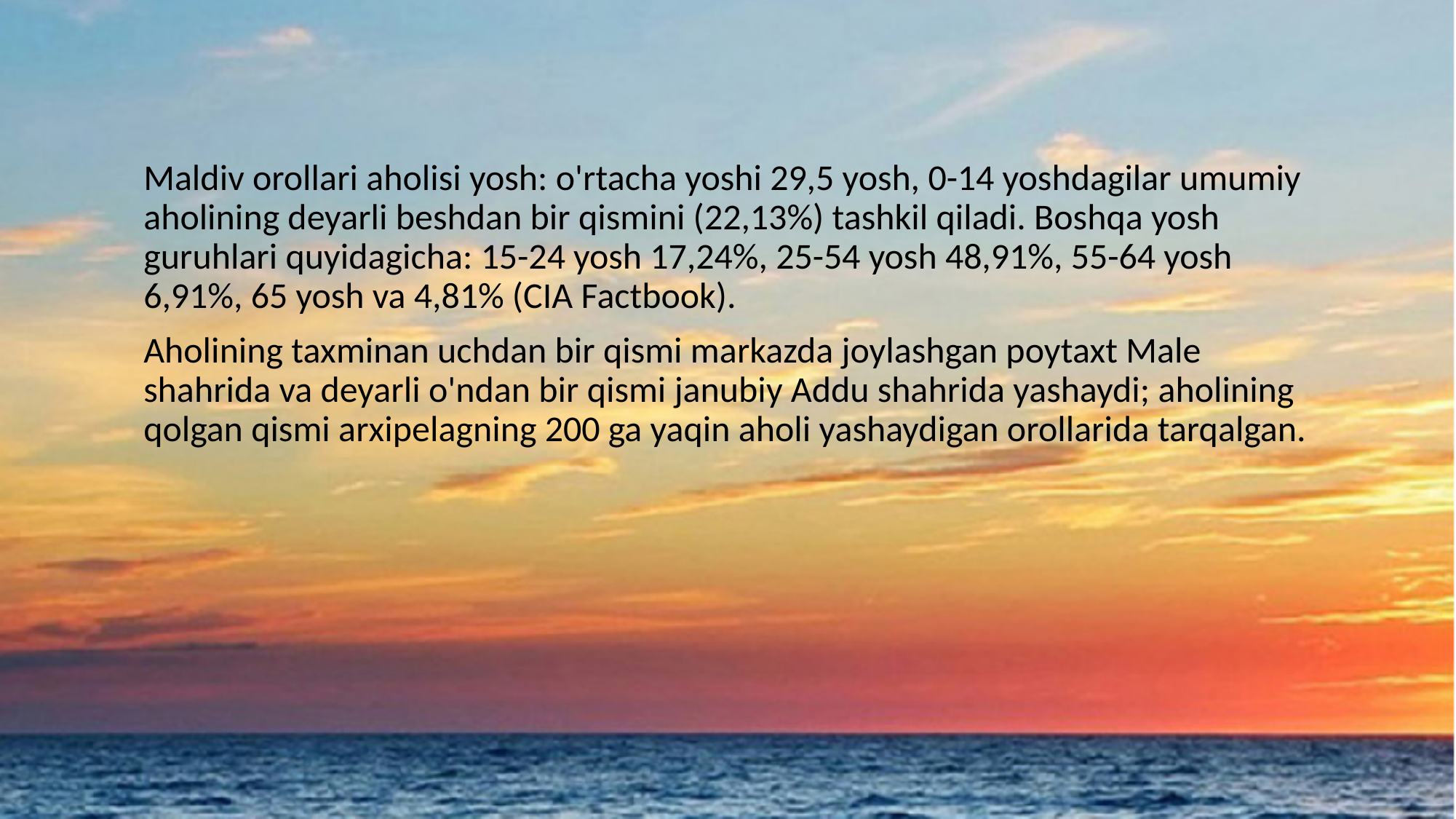

Maldiv orollari aholisi yosh: o'rtacha yoshi 29,5 yosh, 0-14 yoshdagilar umumiy aholining deyarli beshdan bir qismini (22,13%) tashkil qiladi. Boshqa yosh guruhlari quyidagicha: 15-24 yosh 17,24%, 25-54 yosh 48,91%, 55-64 yosh 6,91%, 65 yosh va 4,81% (CIA Factbook).
Aholining taxminan uchdan bir qismi markazda joylashgan poytaxt Male shahrida va deyarli o'ndan bir qismi janubiy Addu shahrida yashaydi; aholining qolgan qismi arxipelagning 200 ga yaqin aholi yashaydigan orollarida tarqalgan.